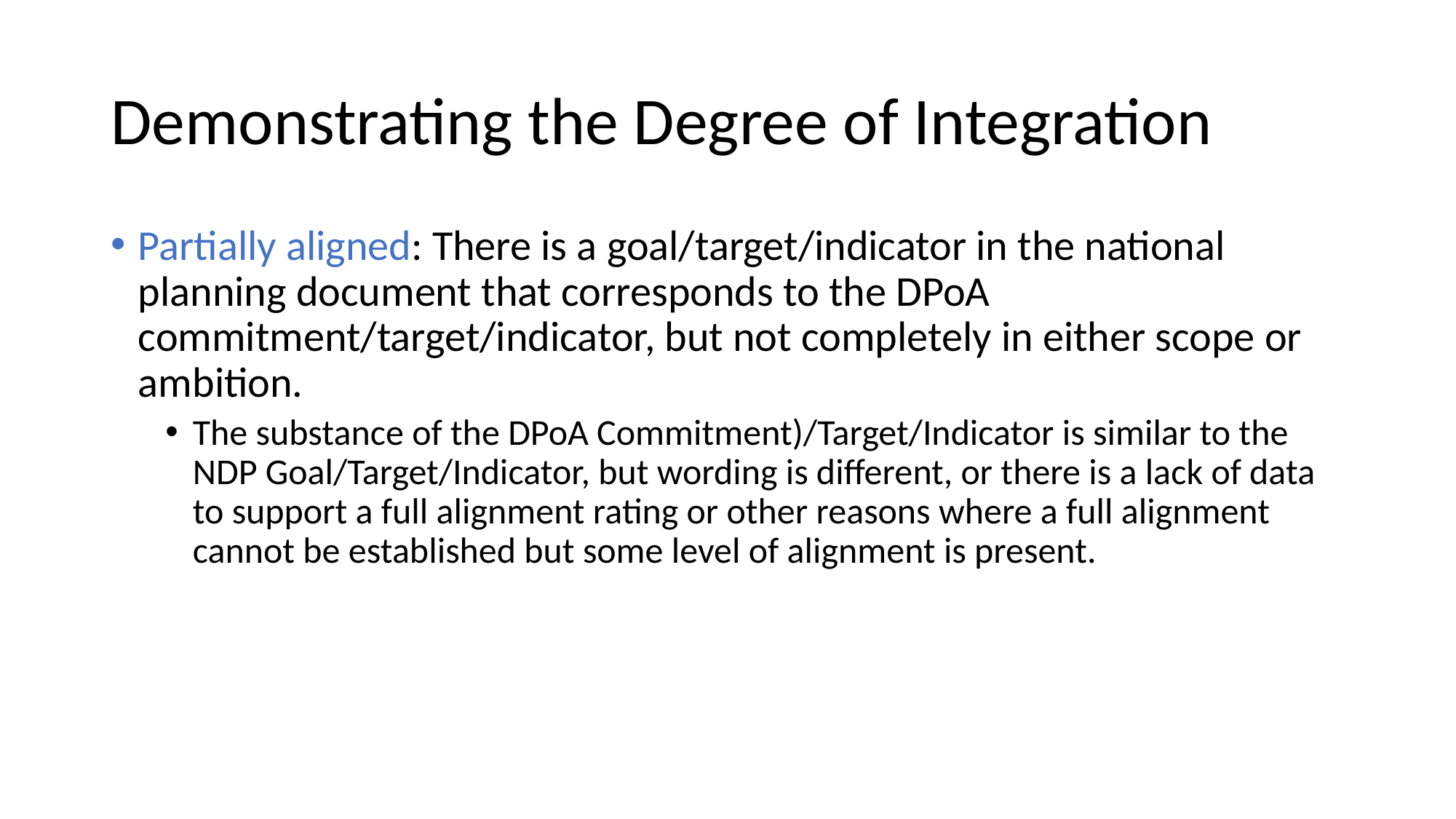

# Demonstrating the Degree of Integration
Partially aligned: There is a goal/target/indicator in the national planning document that corresponds to the DPoA commitment/target/indicator, but not completely in either scope or ambition.
The substance of the DPoA Commitment)/Target/Indicator is similar to the NDP Goal/Target/Indicator, but wording is different, or there is a lack of data to support a full alignment rating or other reasons where a full alignment cannot be established but some level of alignment is present.